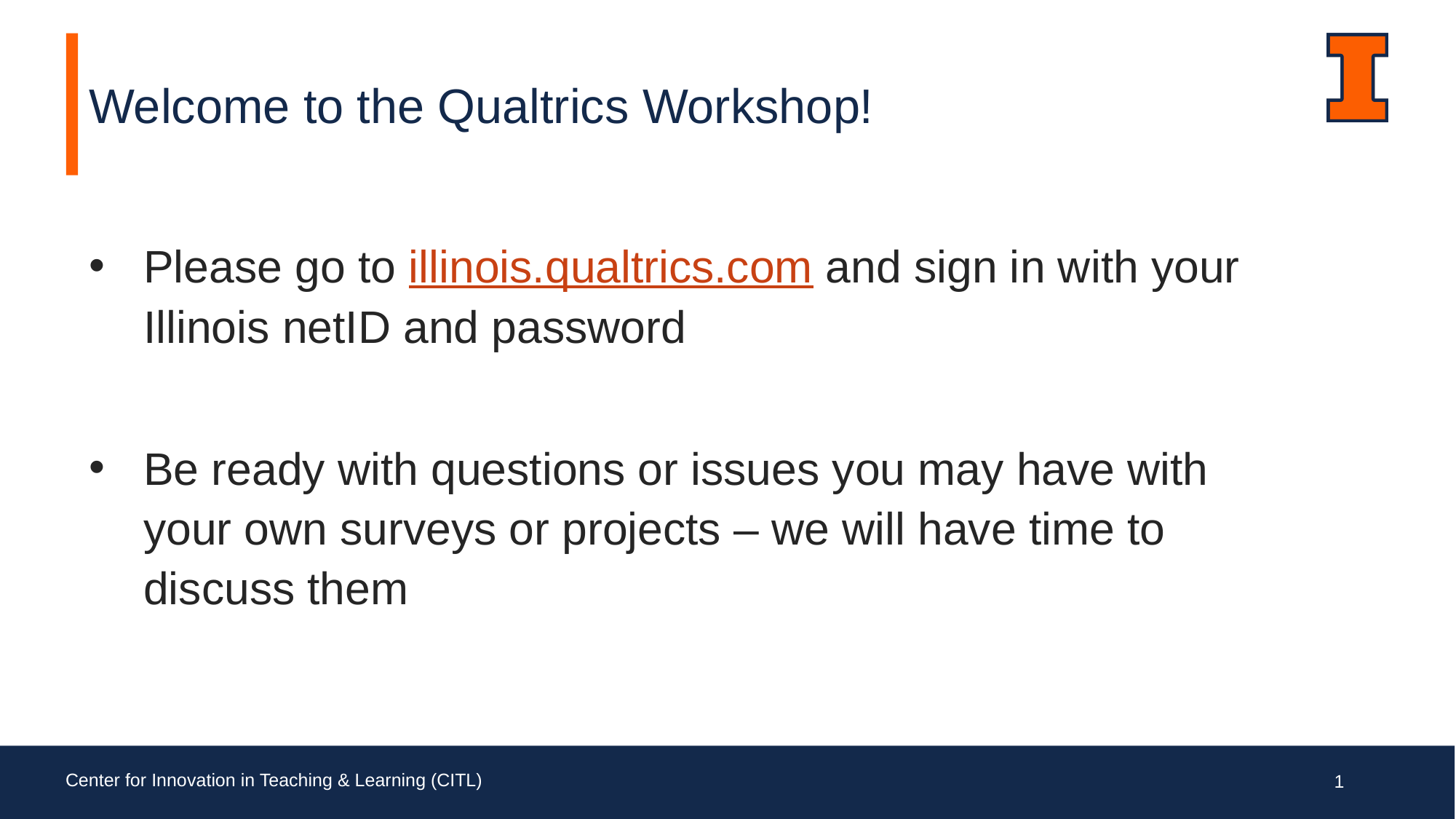

Welcome to the Qualtrics Workshop!
Please go to illinois.qualtrics.com and sign in with your Illinois netID and password
Be ready with questions or issues you may have with your own surveys or projects – we will have time to discuss them
Center for Innovation in Teaching & Learning (CITL)
1